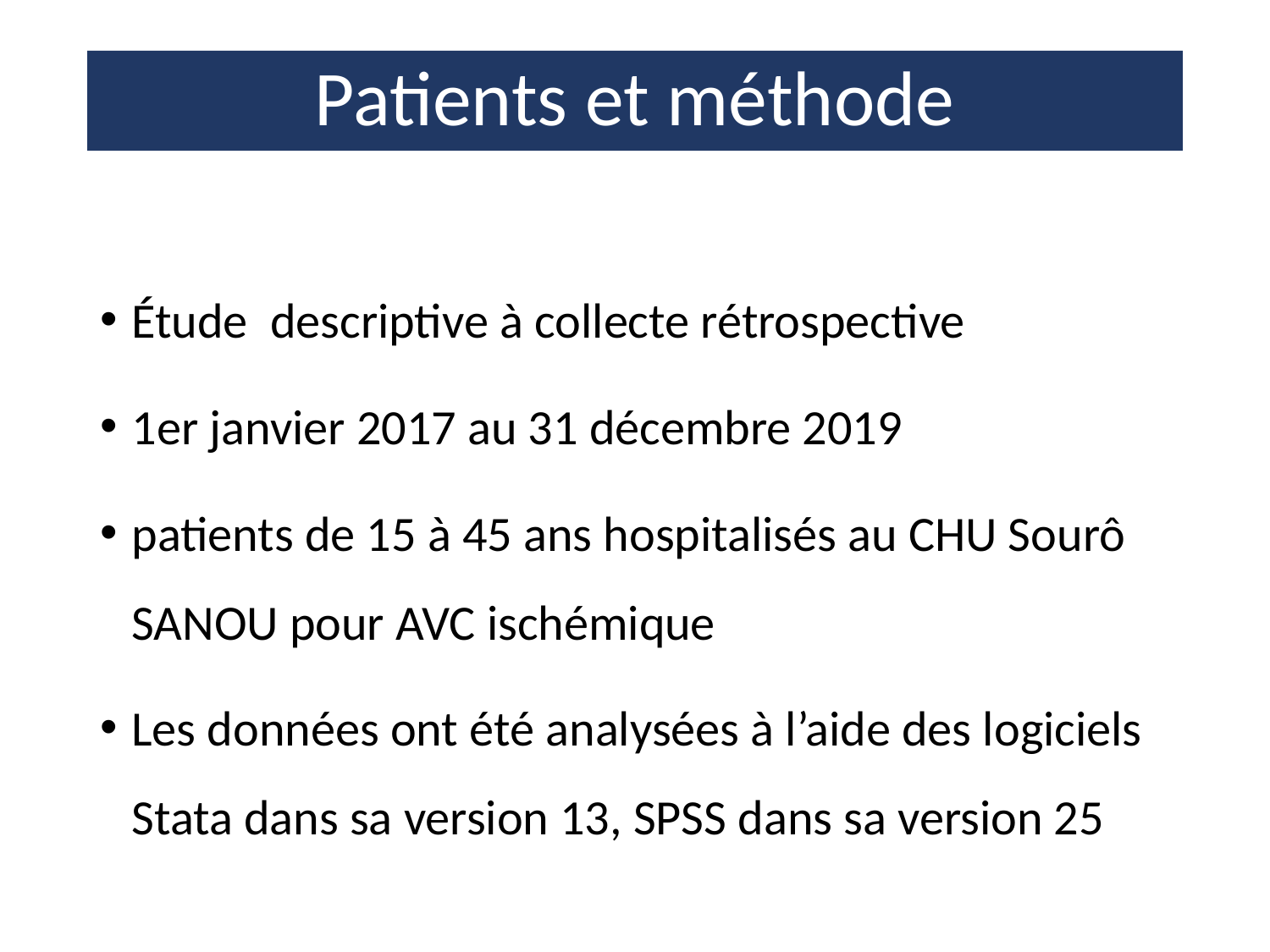

# Patients et méthode
Étude  descriptive à collecte rétrospective
1er janvier 2017 au 31 décembre 2019
patients de 15 à 45 ans hospitalisés au CHU Sourô SANOU pour AVC ischémique
Les données ont été analysées à l’aide des logiciels Stata dans sa version 13, SPSS dans sa version 25